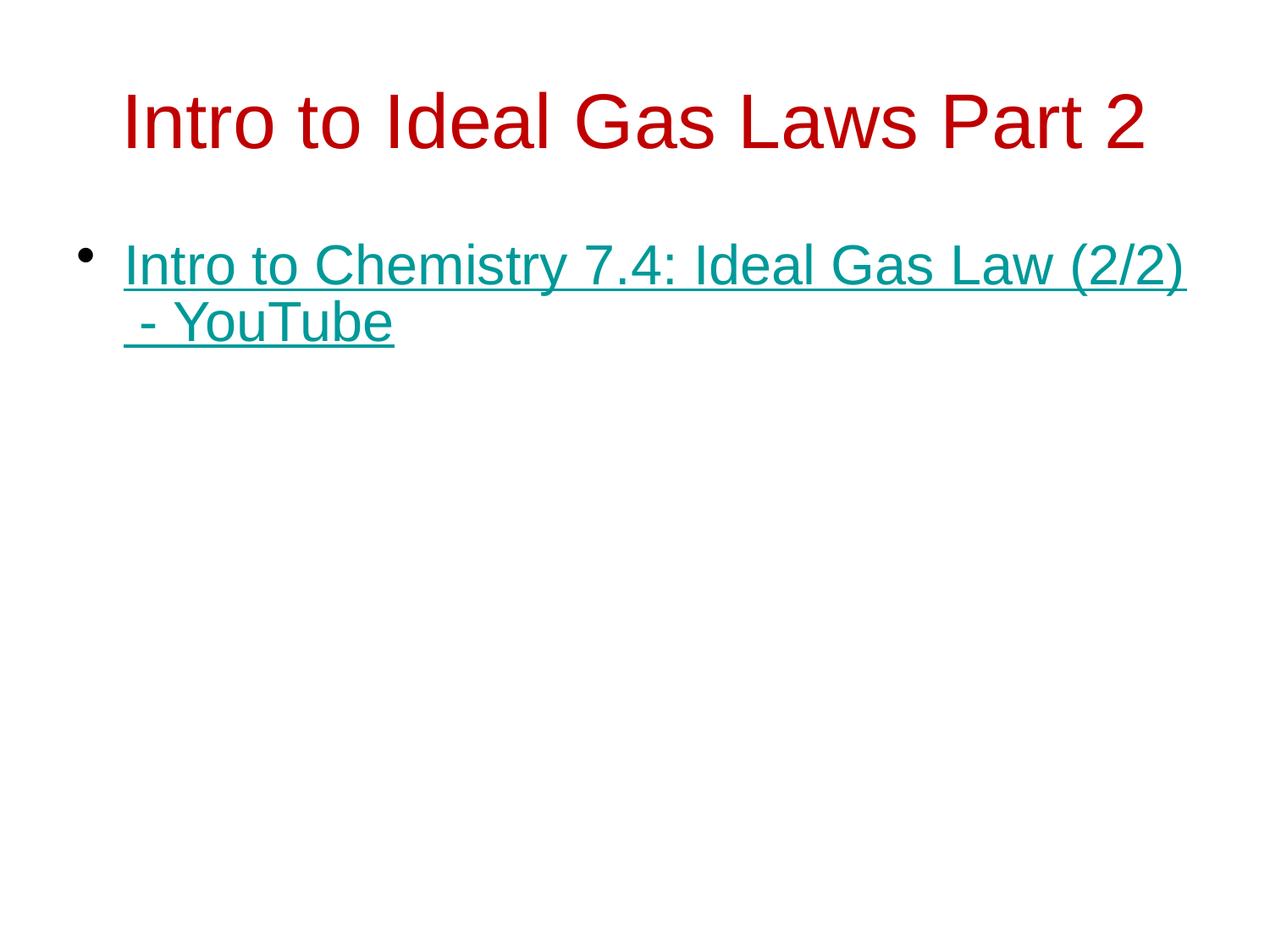

# Intro to Ideal Gas Laws Part 2
Intro to Chemistry 7.4: Ideal Gas Law (2/2) - YouTube